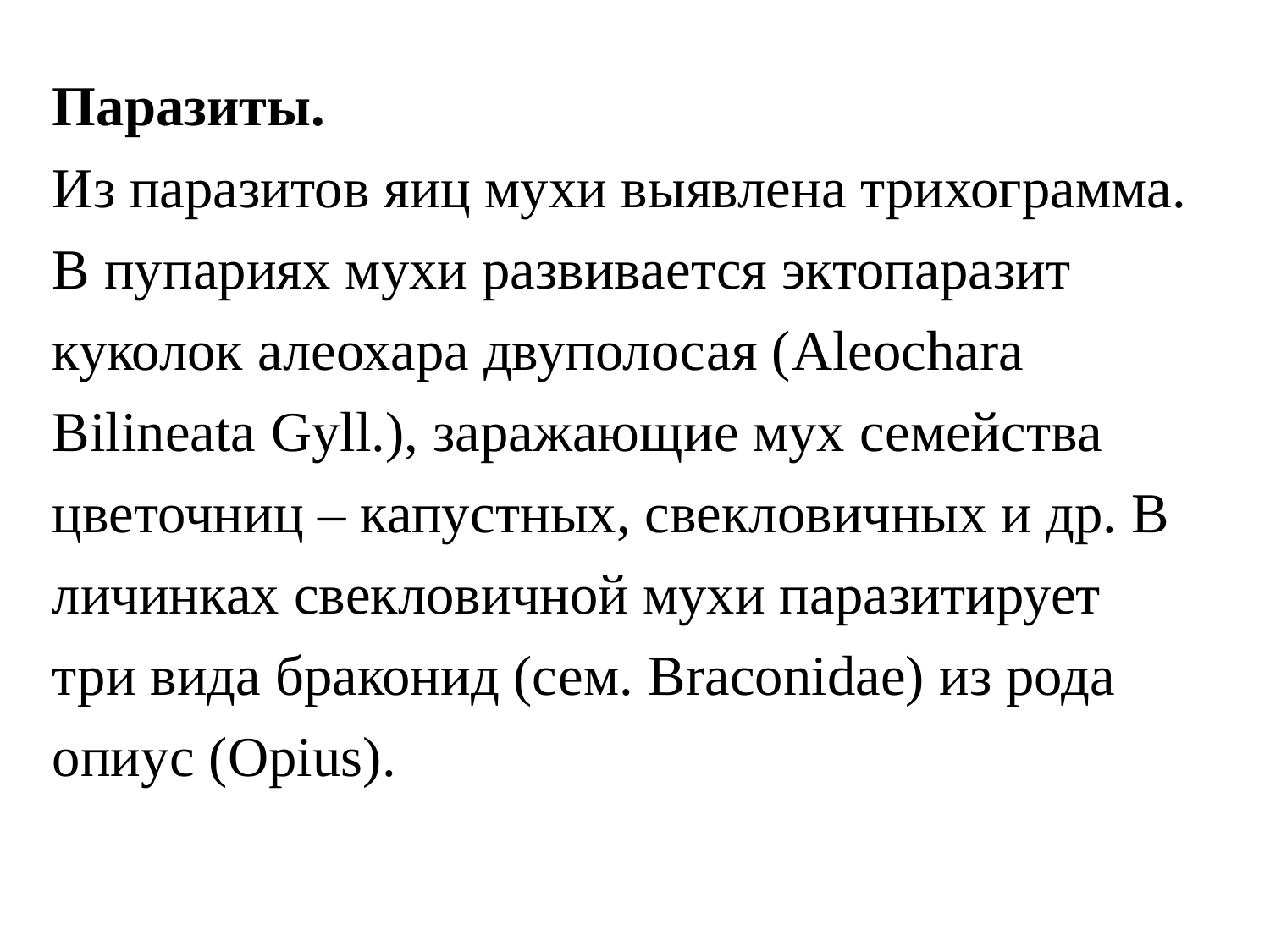

Паразиты.
Из паразитов яиц мухи выявлена трихограмма. В пупариях мухи развивается эктопаразит куколок алеохара двуполосая (Aleochara Bilineata Gyll.), заражающие мух семейства цветочниц – капустных, свекловичных и др. В личинках свекловичной мухи паразитирует три вида браконид (сем. Braconidae) из рода опиус (Opius).